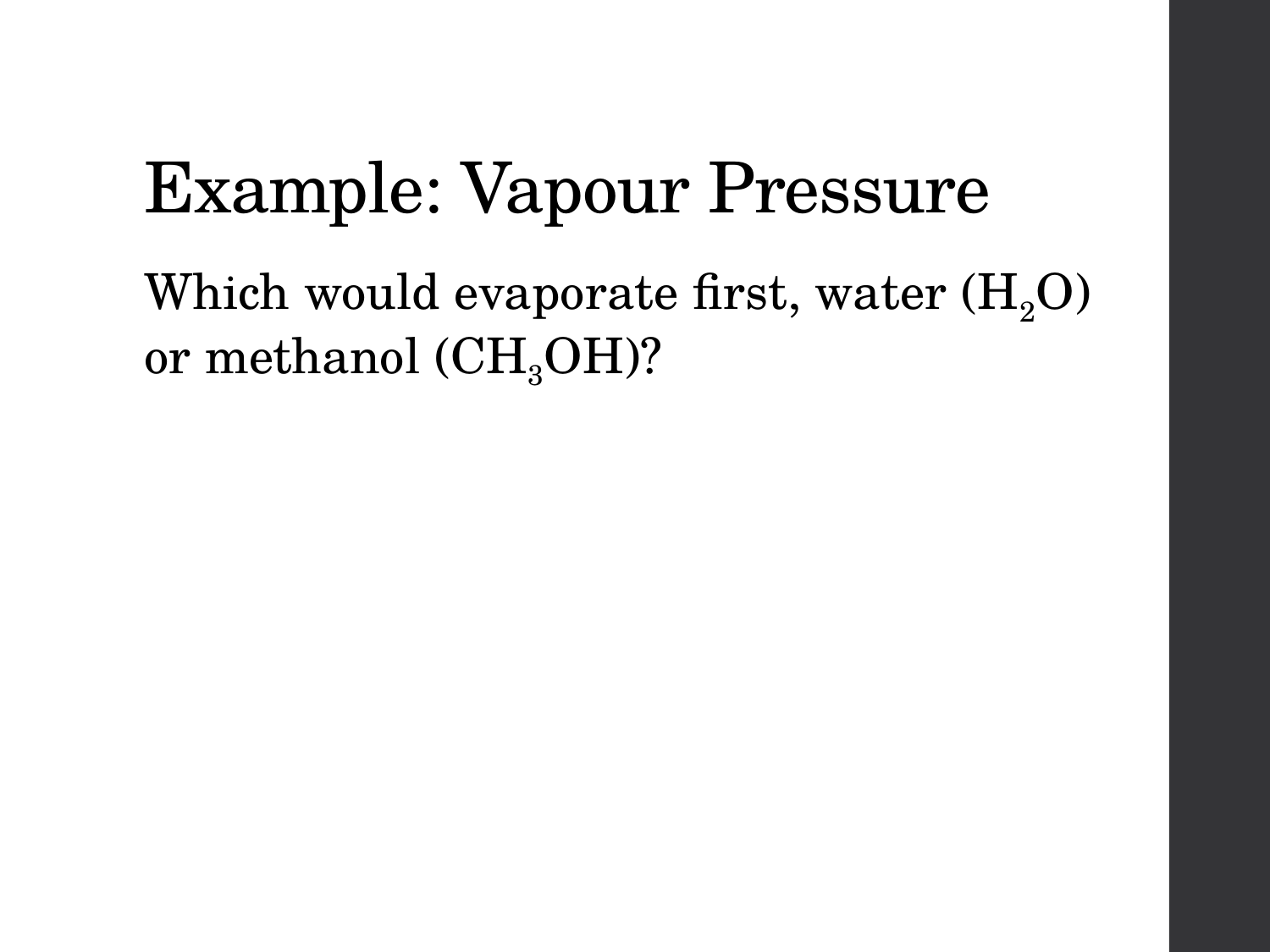

# Example: Vapour Pressure
Which would evaporate first, water (H2O) or methanol (CH3OH)?